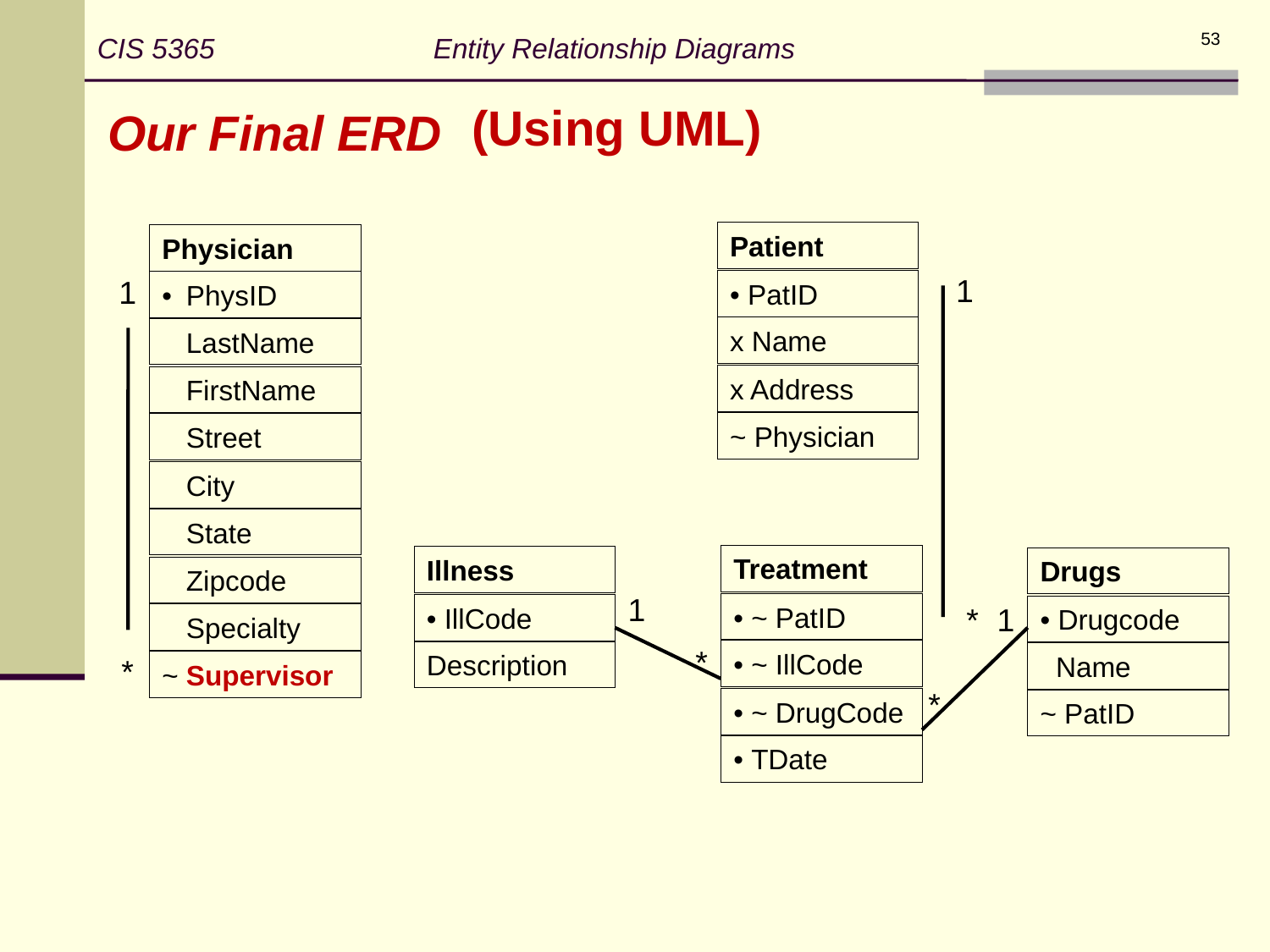

CIS 5365                            Entity Relationship Diagrams
53
Our Final ERD
(Using UML)
Patient
• PatID
x Name
x Address
~ Physician
Physician
• 	PhysID
	LastName
	FirstName
	Street
	City
	State
	Zipcode
	Specialty
~	Supervisor
1
1

Treatment
• ~ PatID
• ~ IllCode
• ~ DrugCode
• TDate
Illness
• IllCode
Description
Drugs
• Drugcode
  Name
~ PatID
1
*
1

*
*
*